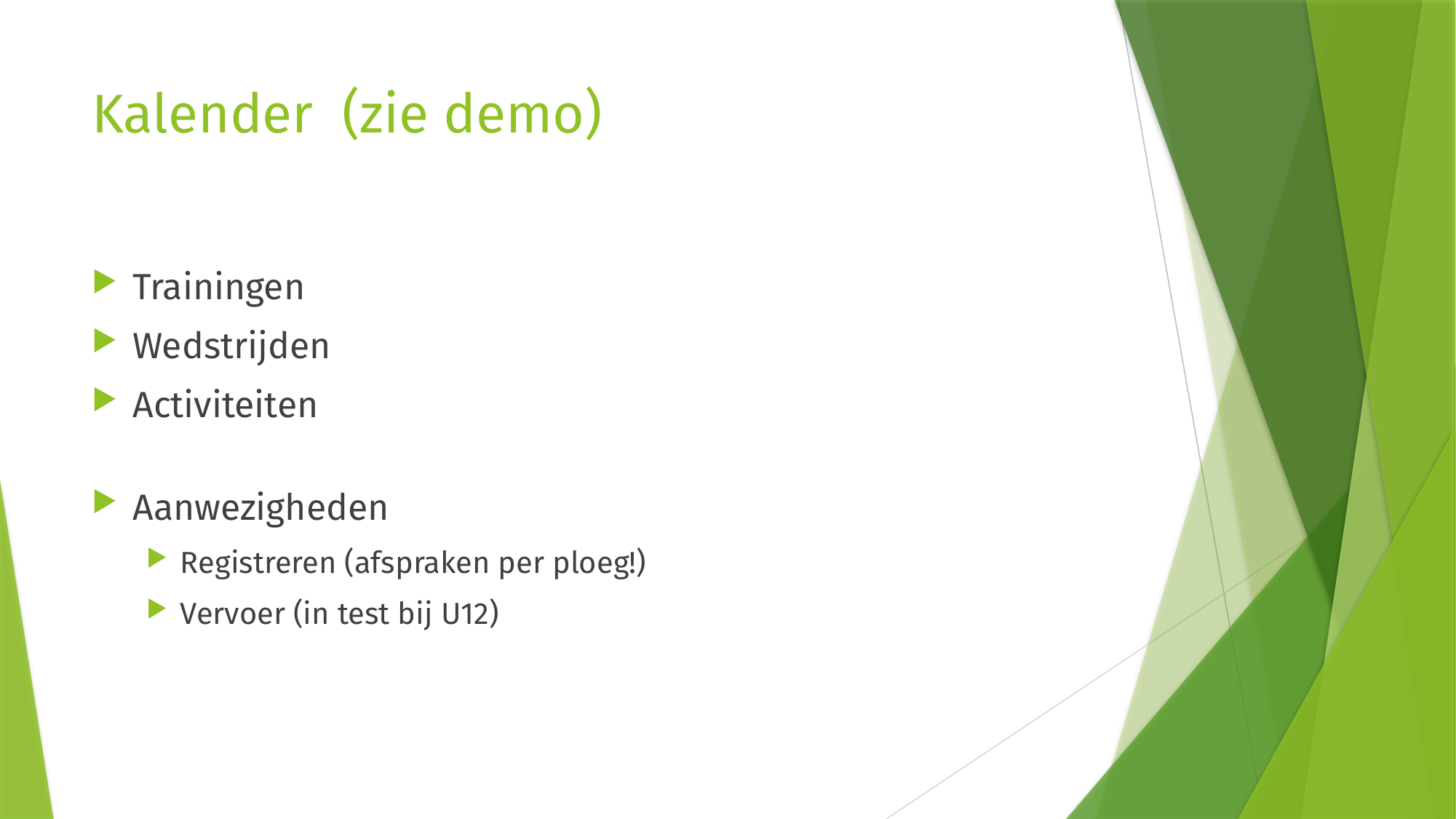

# Kalender  (zie demo)
Trainingen
Wedstrijden
Activiteiten
Aanwezigheden
Registreren (afspraken per ploeg!)
Vervoer (in test bij U12)